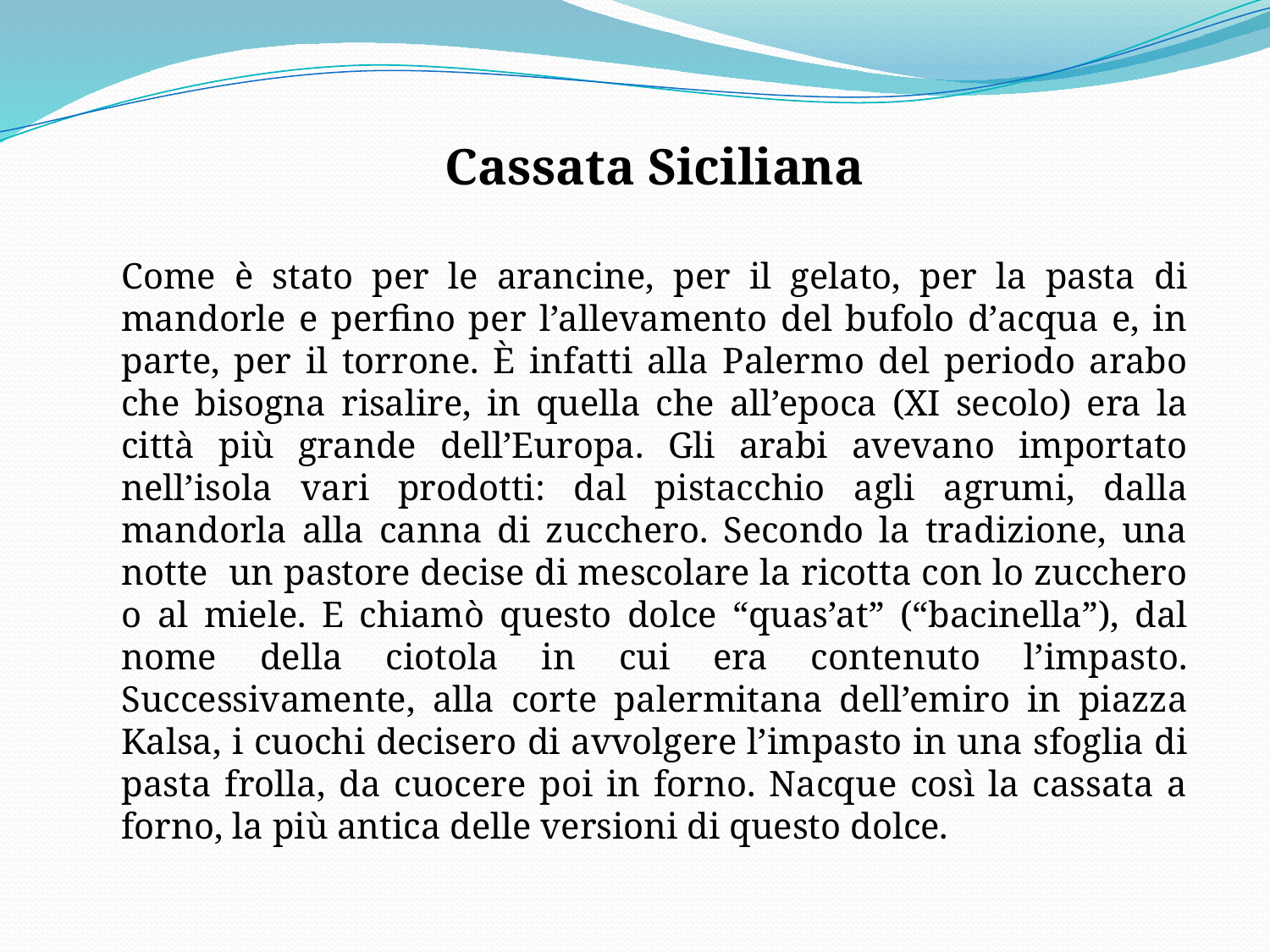

Cassata Siciliana

Come è stato per le arancine, per il gelato, per la pasta di mandorle e perfino per l’allevamento del bufolo d’acqua e, in parte, per il torrone. È infatti alla Palermo del periodo arabo che bisogna risalire, in quella che all’epoca (XI secolo) era la città più grande dell’Europa. Gli arabi avevano importato nell’isola vari prodotti: dal pistacchio agli agrumi, dalla mandorla alla canna di zucchero. Secondo la tradizione, una notte  un pastore decise di mescolare la ricotta con lo zucchero o al miele. E chiamò questo dolce “quas’at” (“bacinella”), dal nome della ciotola in cui era contenuto l’impasto. Successivamente, alla corte palermitana dell’emiro in piazza Kalsa, i cuochi decisero di avvolgere l’impasto in una sfoglia di pasta frolla, da cuocere poi in forno. Nacque così la cassata a forno, la più antica delle versioni di questo dolce.